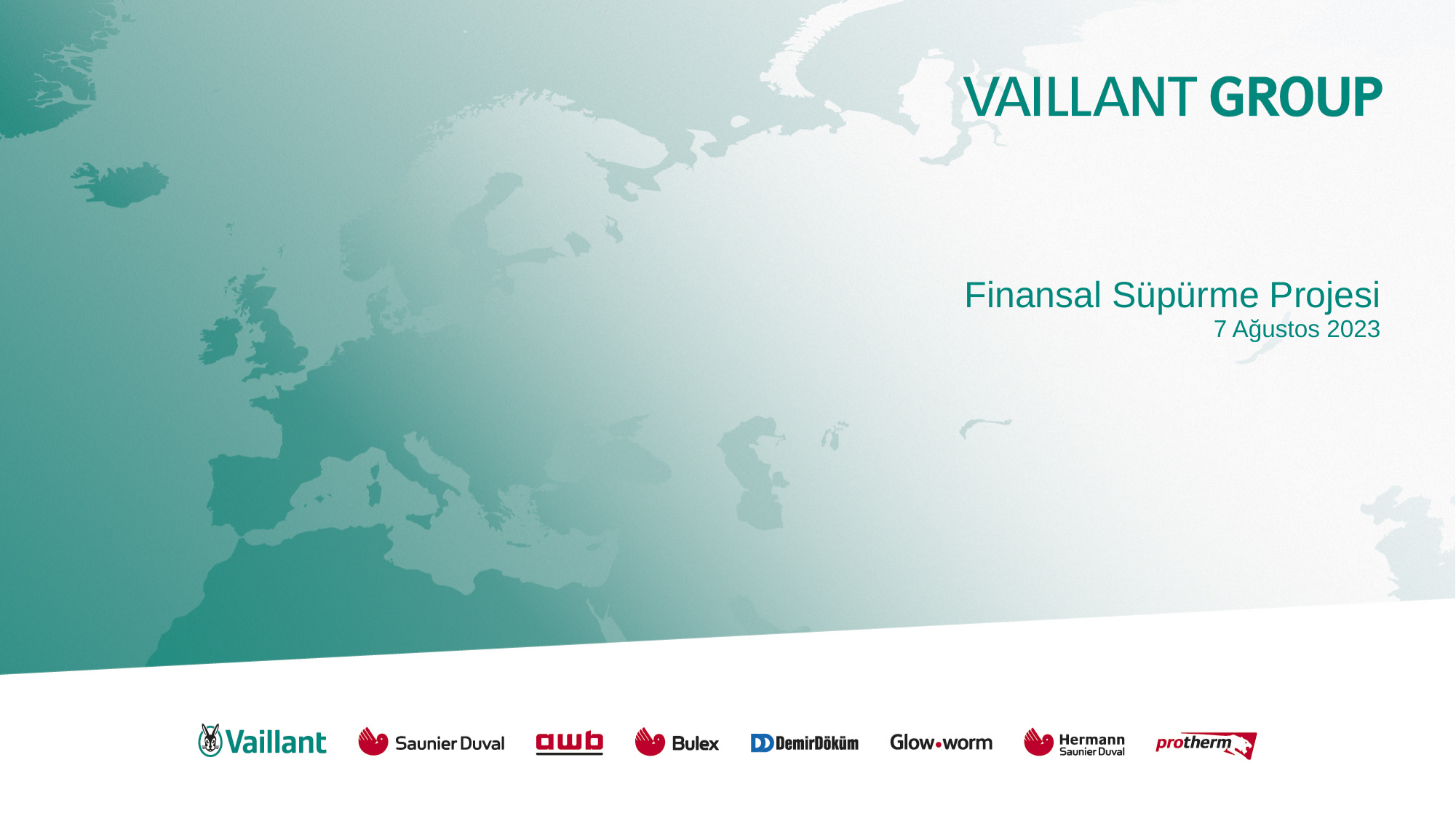

# Finansal Süpürme Projesi
7 Ağustos 2023